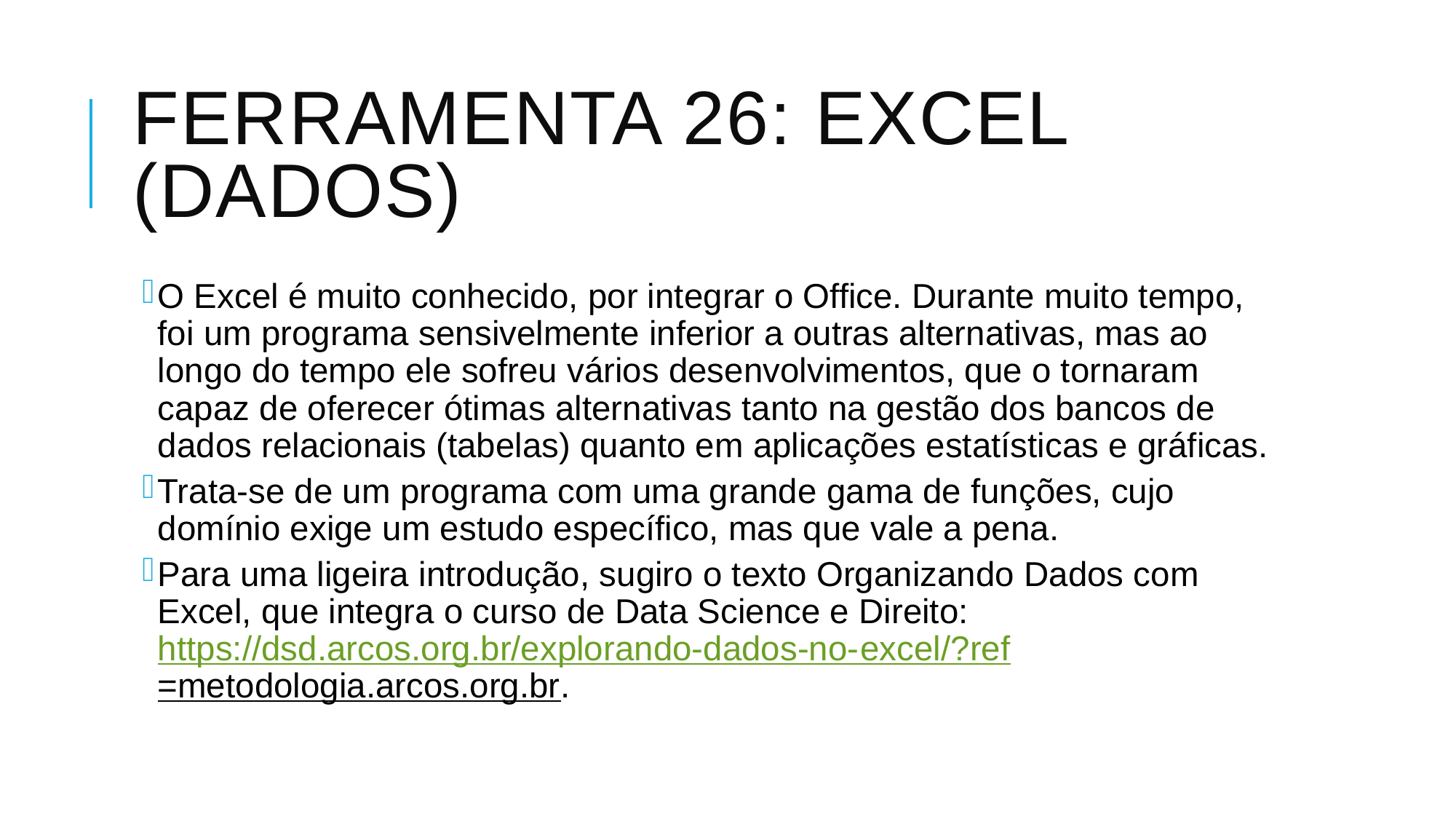

# Ferramenta 26: Excel (Dados)
O Excel é muito conhecido, por integrar o Office. Durante muito tempo, foi um programa sensivelmente inferior a outras alternativas, mas ao longo do tempo ele sofreu vários desenvolvimentos, que o tornaram capaz de oferecer ótimas alternativas tanto na gestão dos bancos de dados relacionais (tabelas) quanto em aplicações estatísticas e gráficas.
Trata-se de um programa com uma grande gama de funções, cujo domínio exige um estudo específico, mas que vale a pena.
Para uma ligeira introdução, sugiro o texto Organizando Dados com Excel, que integra o curso de Data Science e Direito:  https://dsd.arcos.org.br/explorando-dados-no-excel/?ref=metodologia.arcos.org.br.